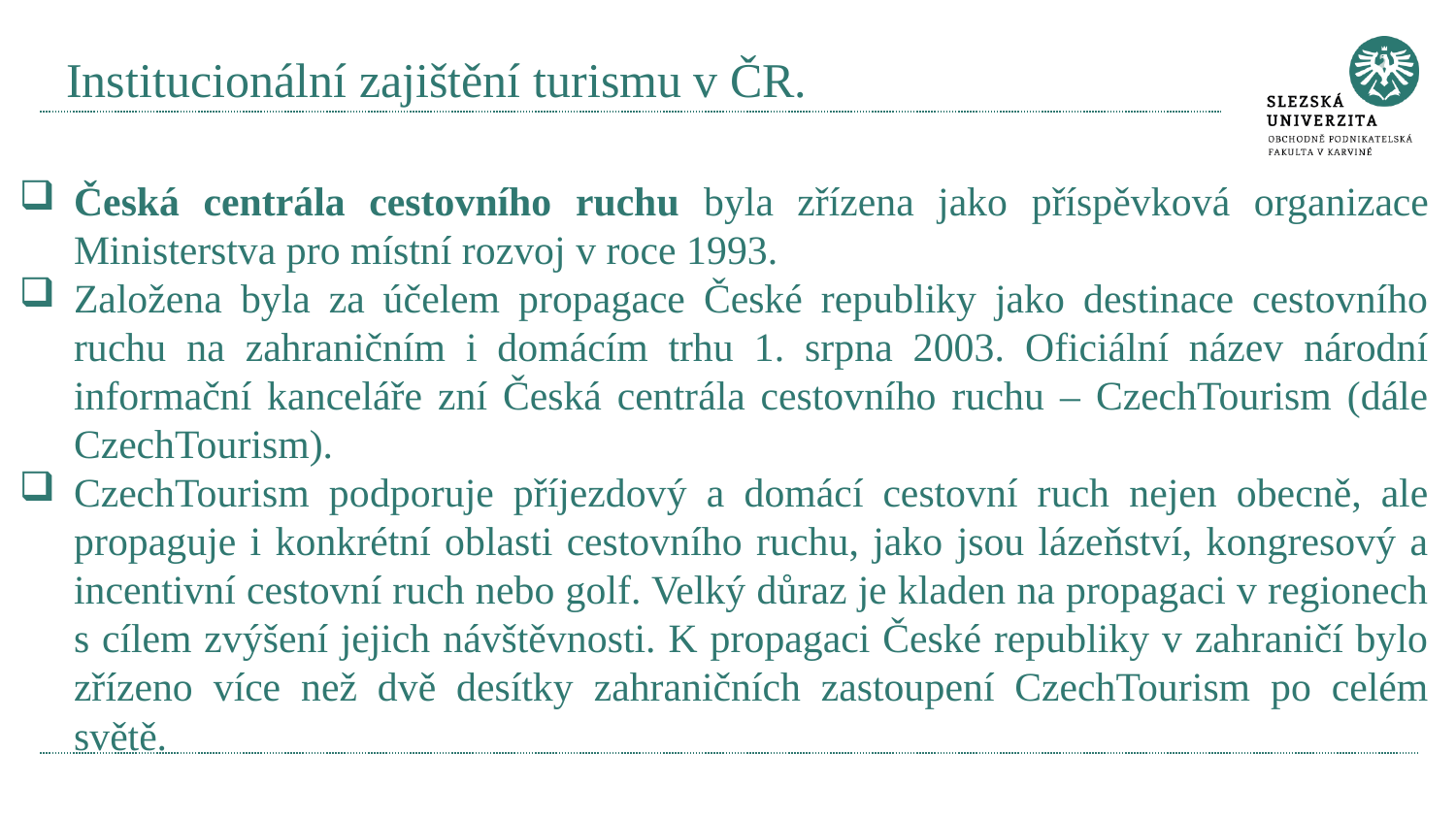

# Institucionální zajištění turismu v ČR.
Česká centrála cestovního ruchu byla zřízena jako příspěvková organizace Ministerstva pro místní rozvoj v roce 1993.
Založena byla za účelem propagace České republiky jako destinace cestovního ruchu na zahraničním i domácím trhu 1. srpna 2003. Oficiální název národní informační kanceláře zní Česká centrála cestovního ruchu – CzechTourism (dále CzechTourism).
CzechTourism podporuje příjezdový a domácí cestovní ruch nejen obecně, ale propaguje i konkrétní oblasti cestovního ruchu, jako jsou lázeňství, kongresový a incentivní cestovní ruch nebo golf. Velký důraz je kladen na propagaci v regionech s cílem zvýšení jejich návštěvnosti. K propagaci České republiky v zahraničí bylo zřízeno více než dvě desítky zahraničních zastoupení CzechTourism po celém světě.